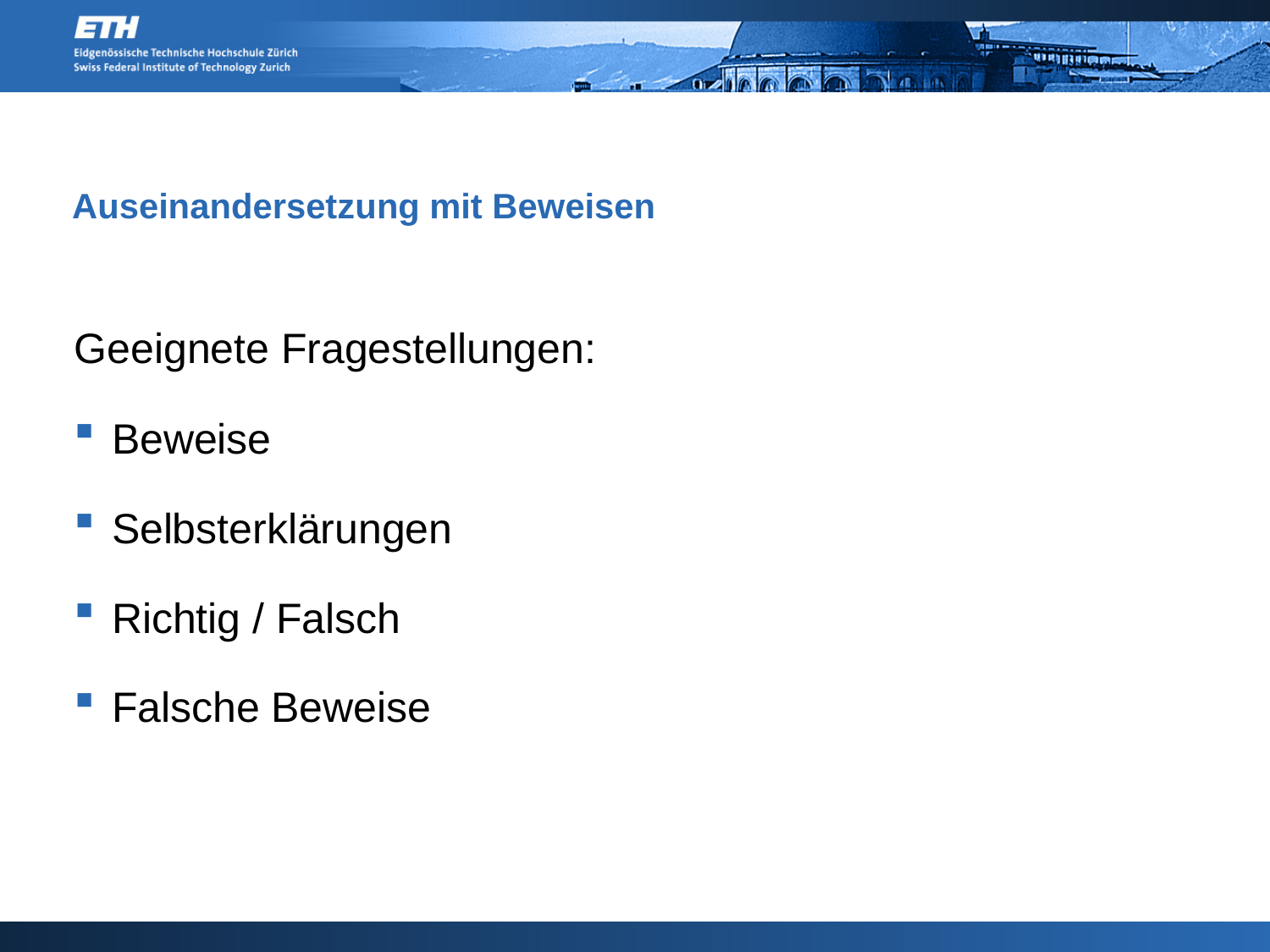

# Auseinandersetzung mit Beweisen

Geeignete Fragestellungen:
Beweise
Selbsterklärungen
Richtig / Falsch
Falsche Beweise